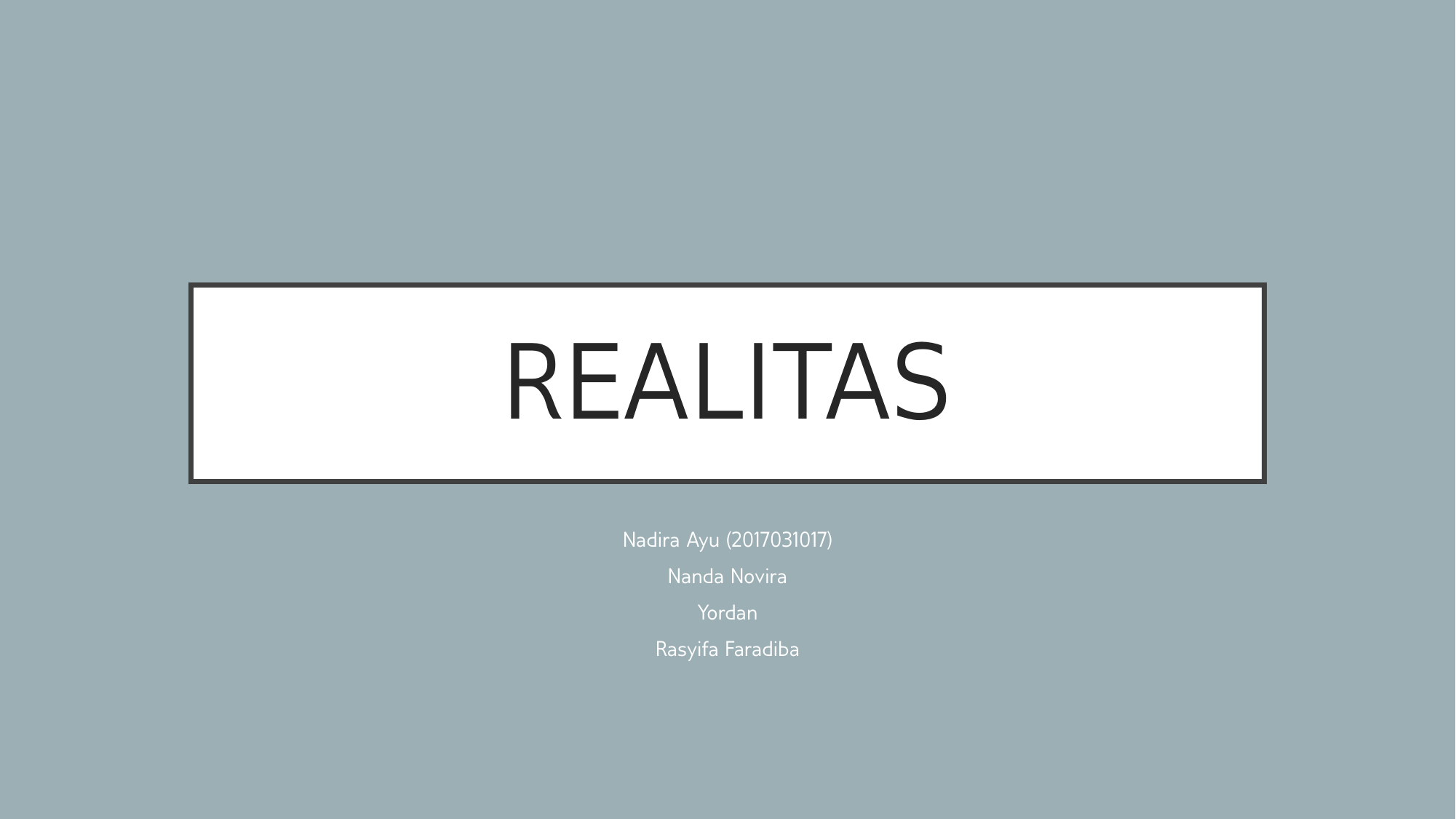

# REALITAS
Nadira Ayu (2017031017)
Nanda Novira
Yordan
Rasyifa Faradiba